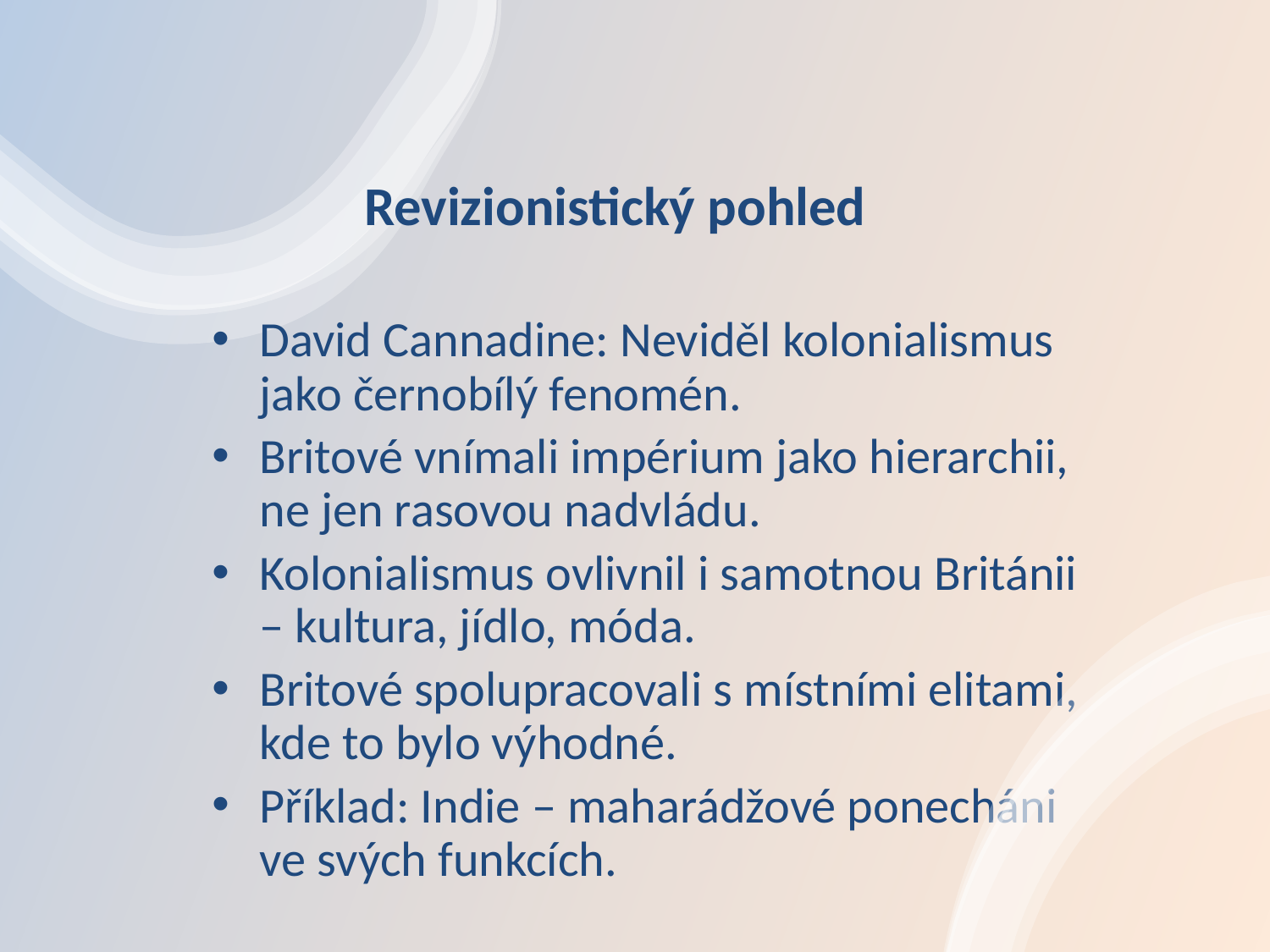

# Revizionistický pohled
David Cannadine: Neviděl kolonialismus jako černobílý fenomén.
Britové vnímali impérium jako hierarchii, ne jen rasovou nadvládu.
Kolonialismus ovlivnil i samotnou Británii – kultura, jídlo, móda.
Britové spolupracovali s místními elitami, kde to bylo výhodné.
Příklad: Indie – maharádžové ponecháni ve svých funkcích.